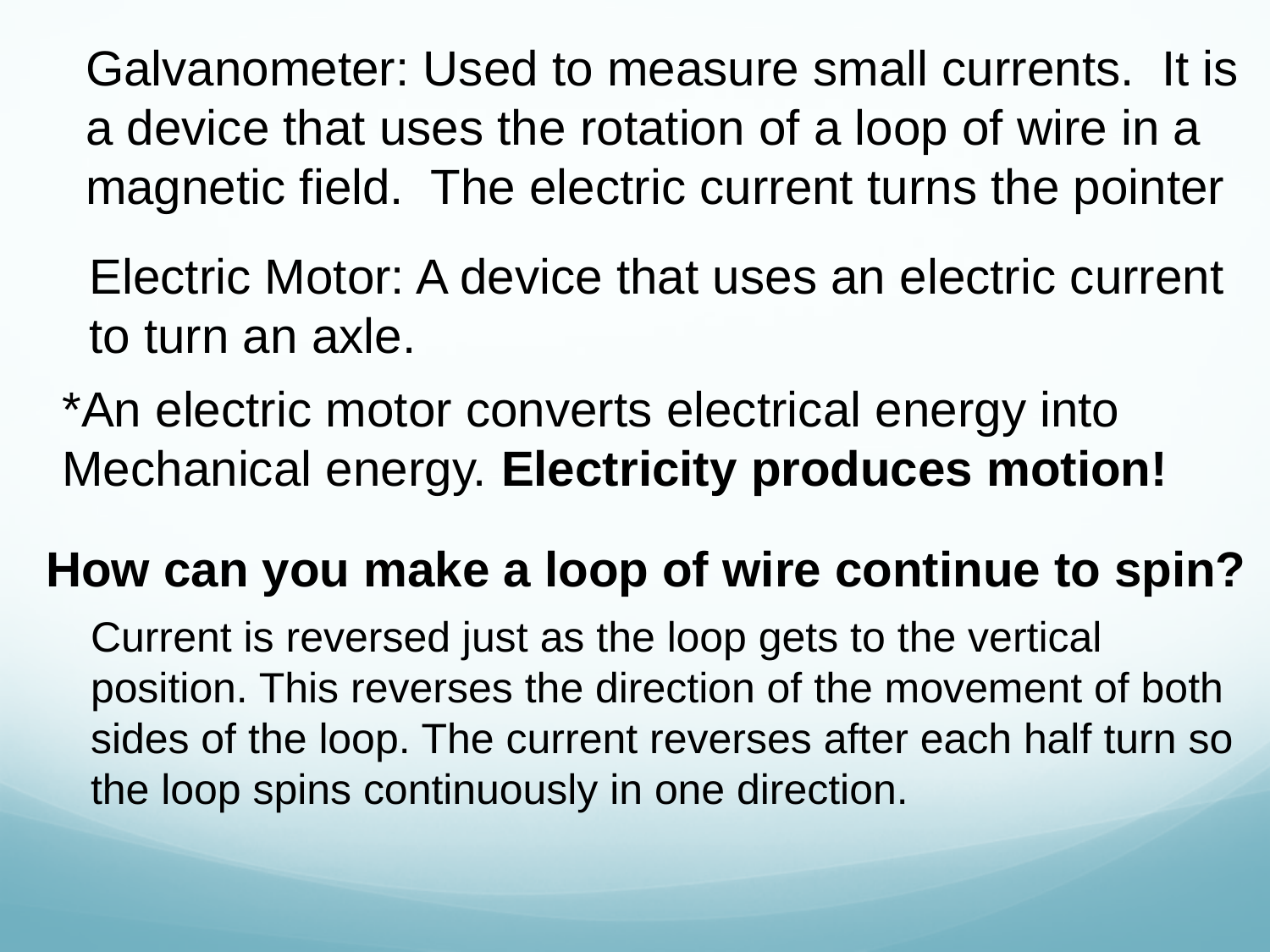

Galvanometer: Used to measure small currents.  It is
a device that uses the rotation of a loop of wire in a
magnetic field.  The electric current turns the pointer
Electric Motor: A device that uses an electric current
to turn an axle.
*An electric motor converts electrical energy into
Mechanical energy. Electricity produces motion!
How can you make a loop of wire continue to spin?
Current is reversed just as the loop gets to the vertical
position. This reverses the direction of the movement of both
sides of the loop. The current reverses after each half turn so
the loop spins continuously in one direction.